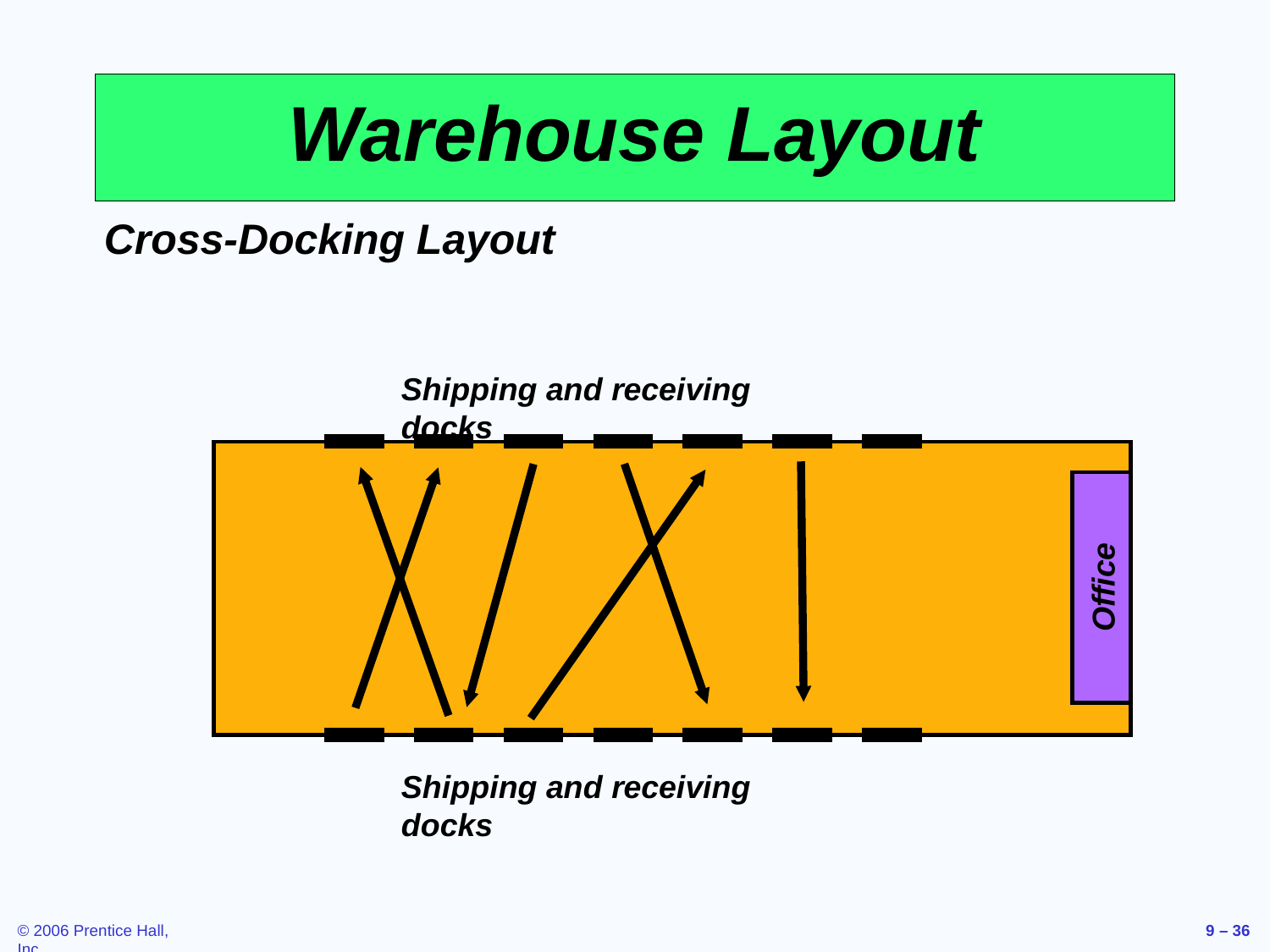

# Warehouse Layout
Cross-Docking Layout
Shipping and receiving docks

Office
Shipping and receiving docks